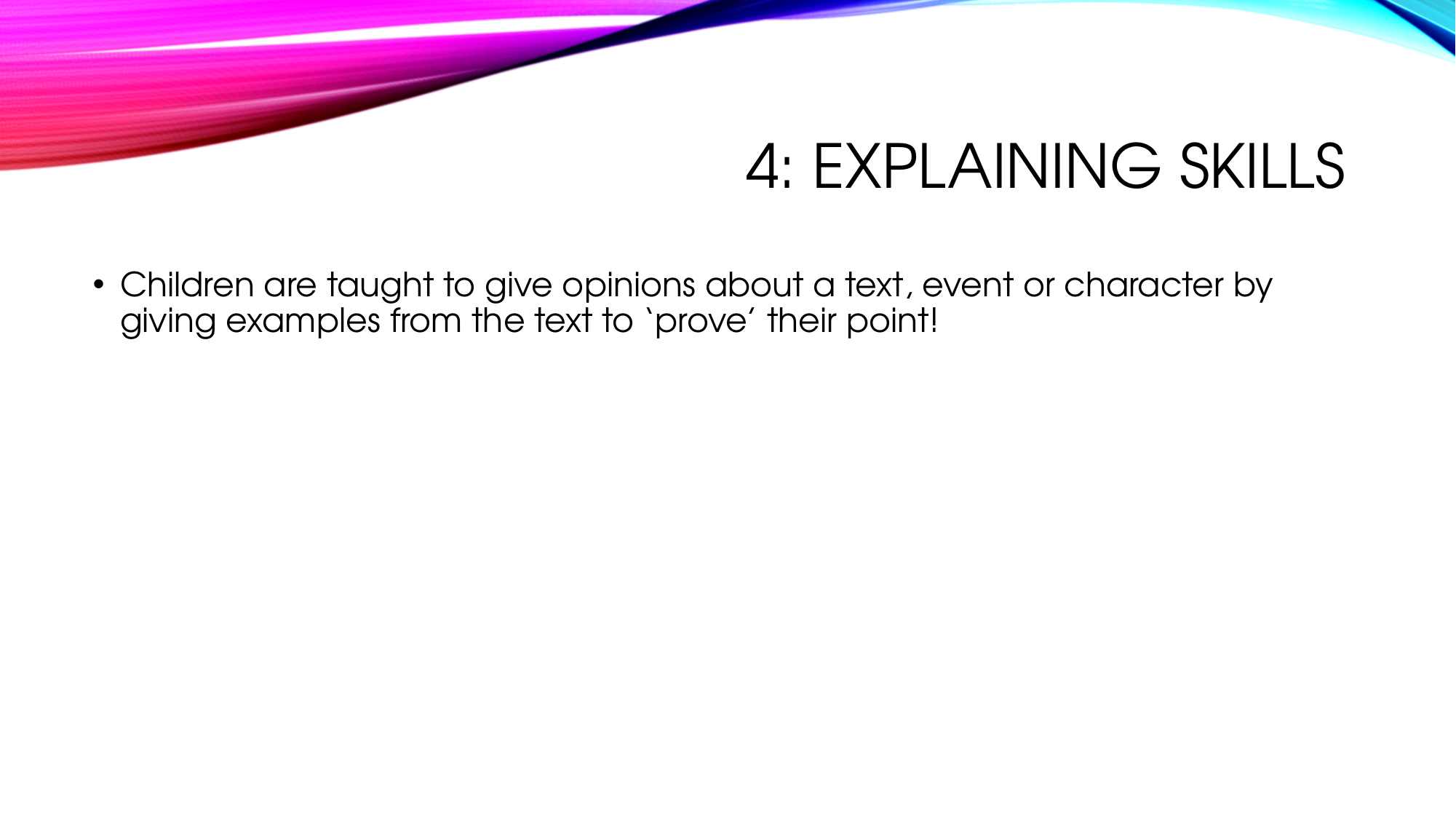

# 4: Explaining skills
Children are taught to give opinions about a text, event or character by giving examples from the text to ‘prove’ their point!